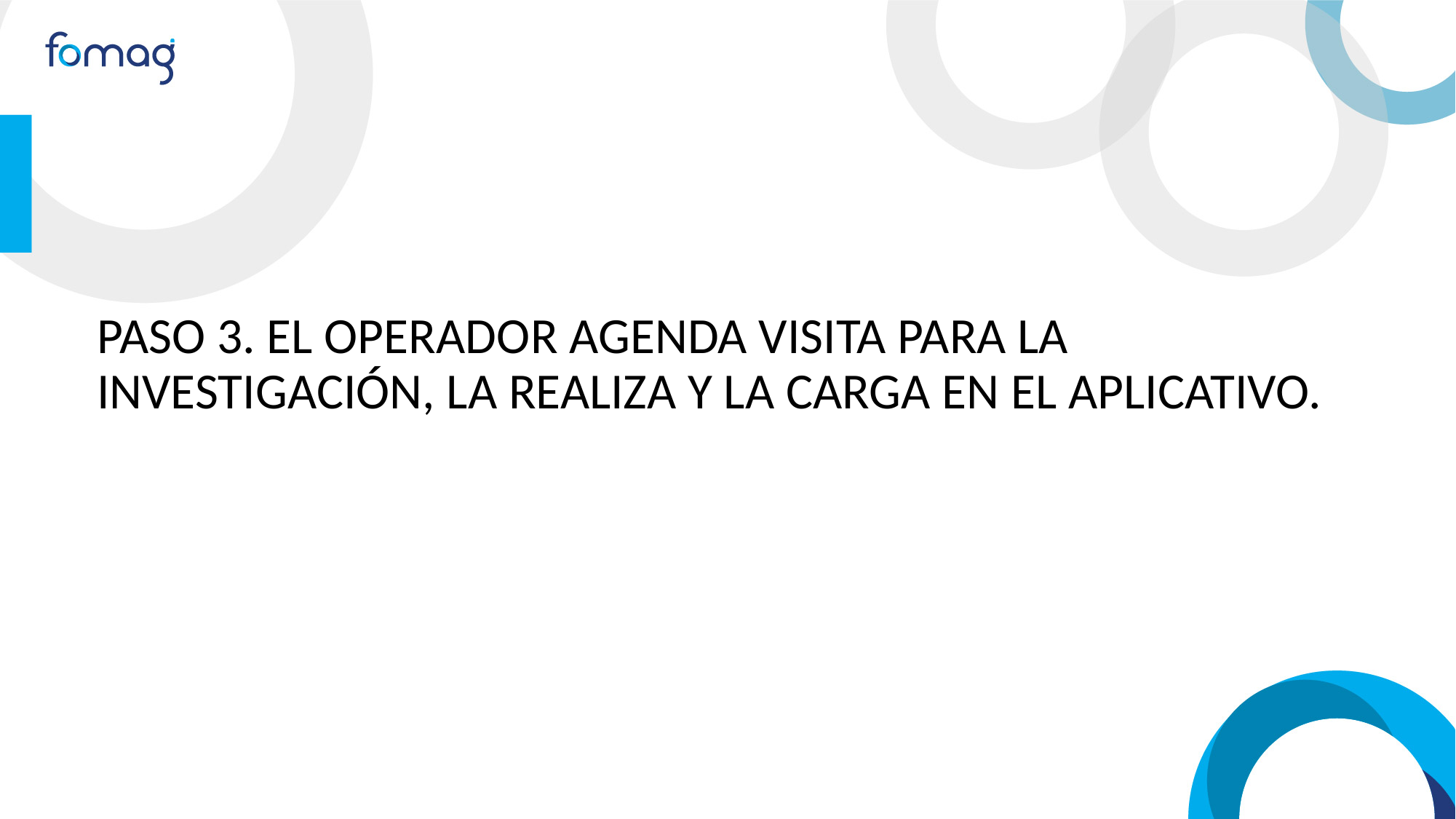

# PASO 3. EL OPERADOR AGENDA VISITA PARA LA INVESTIGACIÓN, LA REALIZA Y LA CARGA EN EL APLICATIVO.